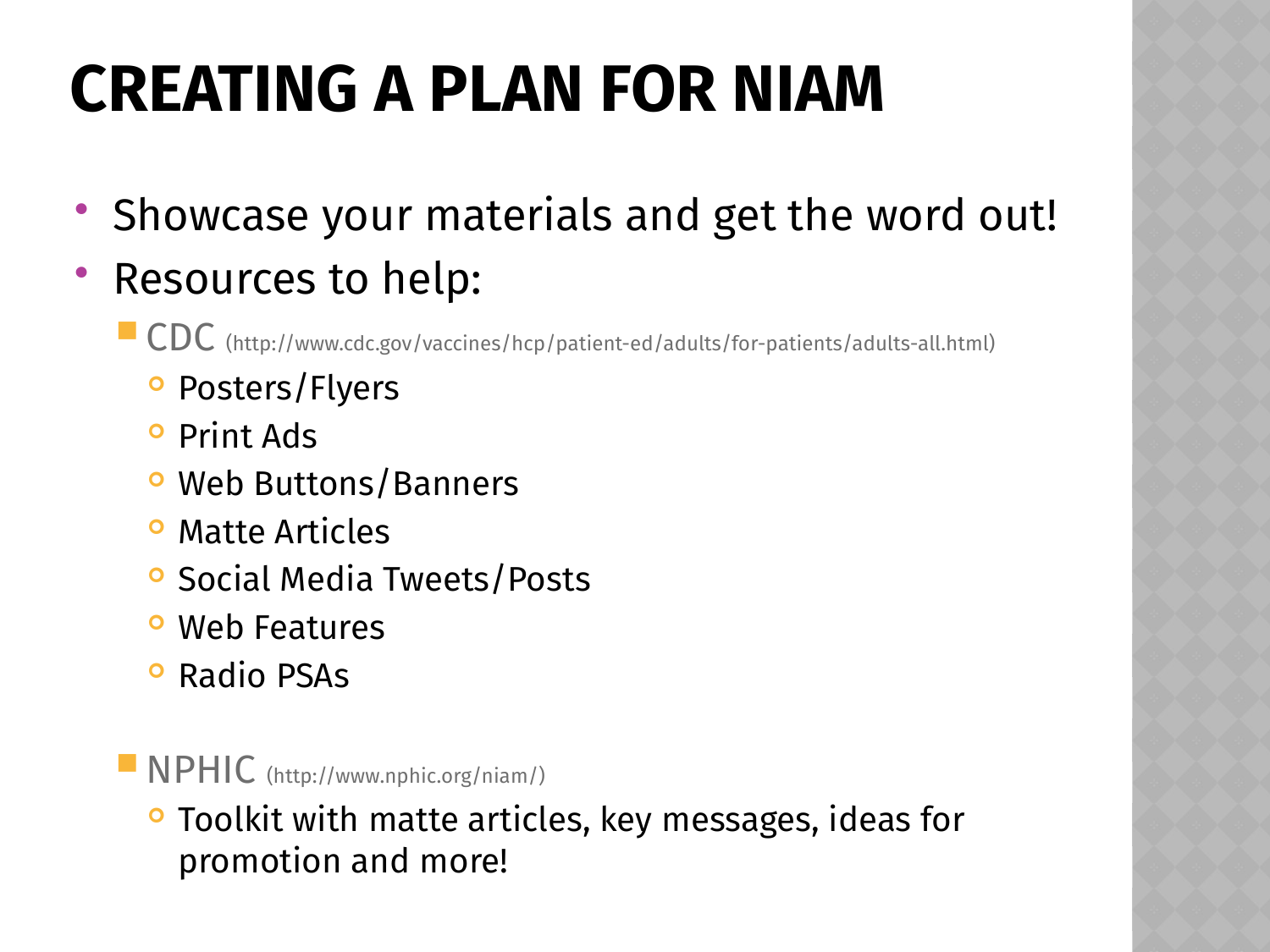

# Creating a plan for NIAM
Showcase your materials and get the word out!
Resources to help:
CDC (http://www.cdc.gov/vaccines/hcp/patient-ed/adults/for-patients/adults-all.html)
Posters/Flyers
Print Ads
Web Buttons/Banners
Matte Articles
Social Media Tweets/Posts
Web Features
Radio PSAs
NPHIC (http://www.nphic.org/niam/)
Toolkit with matte articles, key messages, ideas for promotion and more!